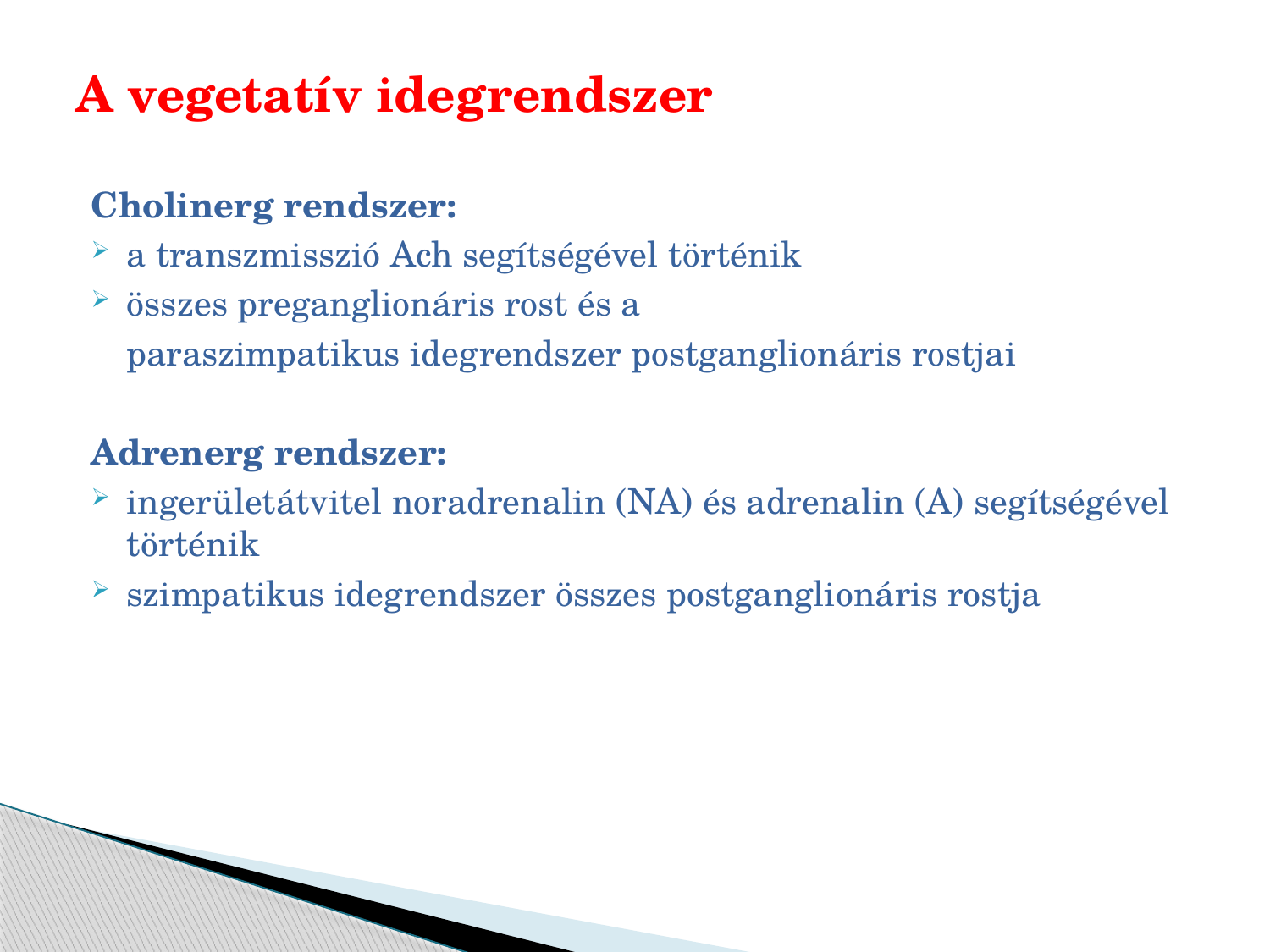

# A vegetatív idegrendszer
Cholinerg rendszer:
a transzmisszió Ach segítségével történik
összes preganglionáris rost és a
	paraszimpatikus idegrendszer postganglionáris rostjai

Adrenerg rendszer:
ingerületátvitel noradrenalin (NA) és adrenalin (A) segítségével történik
szimpatikus idegrendszer összes postganglionáris rostja